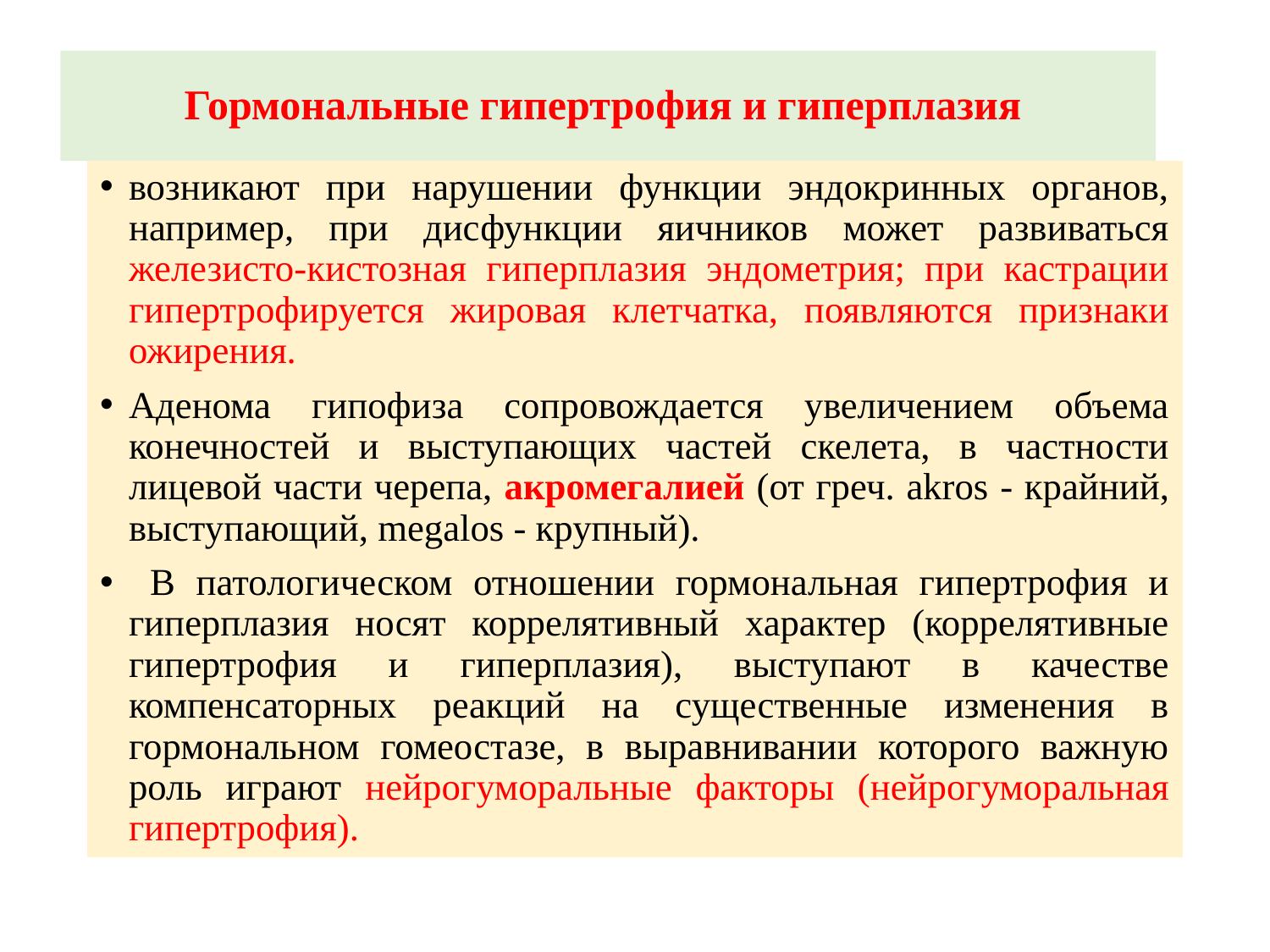

# Гормональные гипертрофия и гиперплазия
возникают при нарушении функции эндокринных органов, например, при дисфункции яичников может развиваться железисто-кистозная гиперплазия эндометрия; при кастрации гипертрофируется жировая клетчатка, появляются признаки ожирения.
Аденома гипофиза сопровождается увеличением объема конечностей и выступающих частей скелета, в частности лицевой части черепа, акромегалией (от греч. akros - крайний, выступающий, megalos - крупный).
 В патологическом отношении гормональная гипертрофия и гиперплазия носят коррелятивный характер (коррелятивные гипертрофия и гиперплазия), выступают в качестве компенсаторных реакций на существенные изменения в гормональном гомеостазе, в выравнивании которого важную роль играют нейрогуморальные факторы (нейрогуморальная гипертрофия).